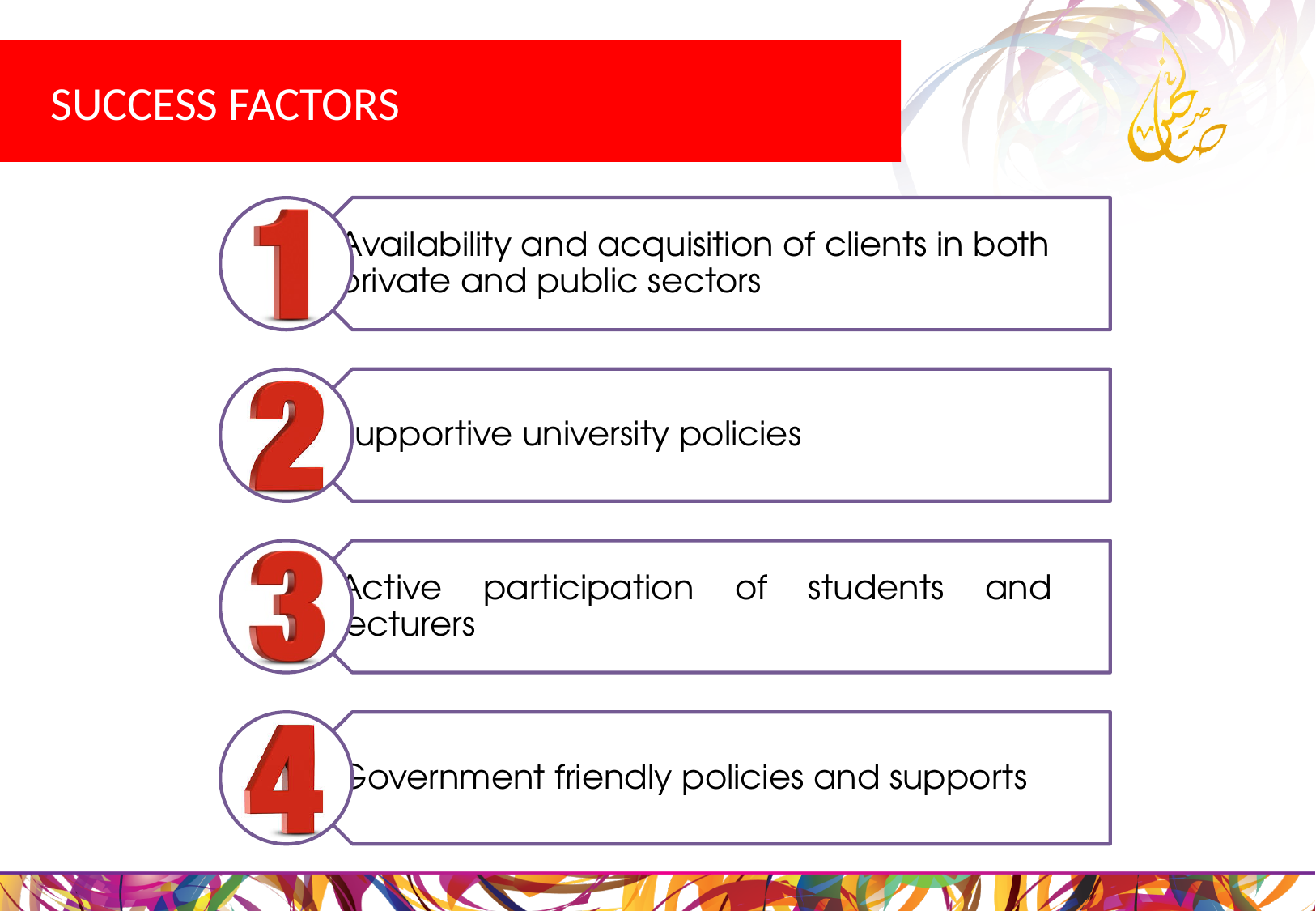

SUCCESS FACTORS
Availability and acquisition of clients in both private and public sectors
Supportive university policies
Active participation of students and lecturers
Government friendly policies and supports